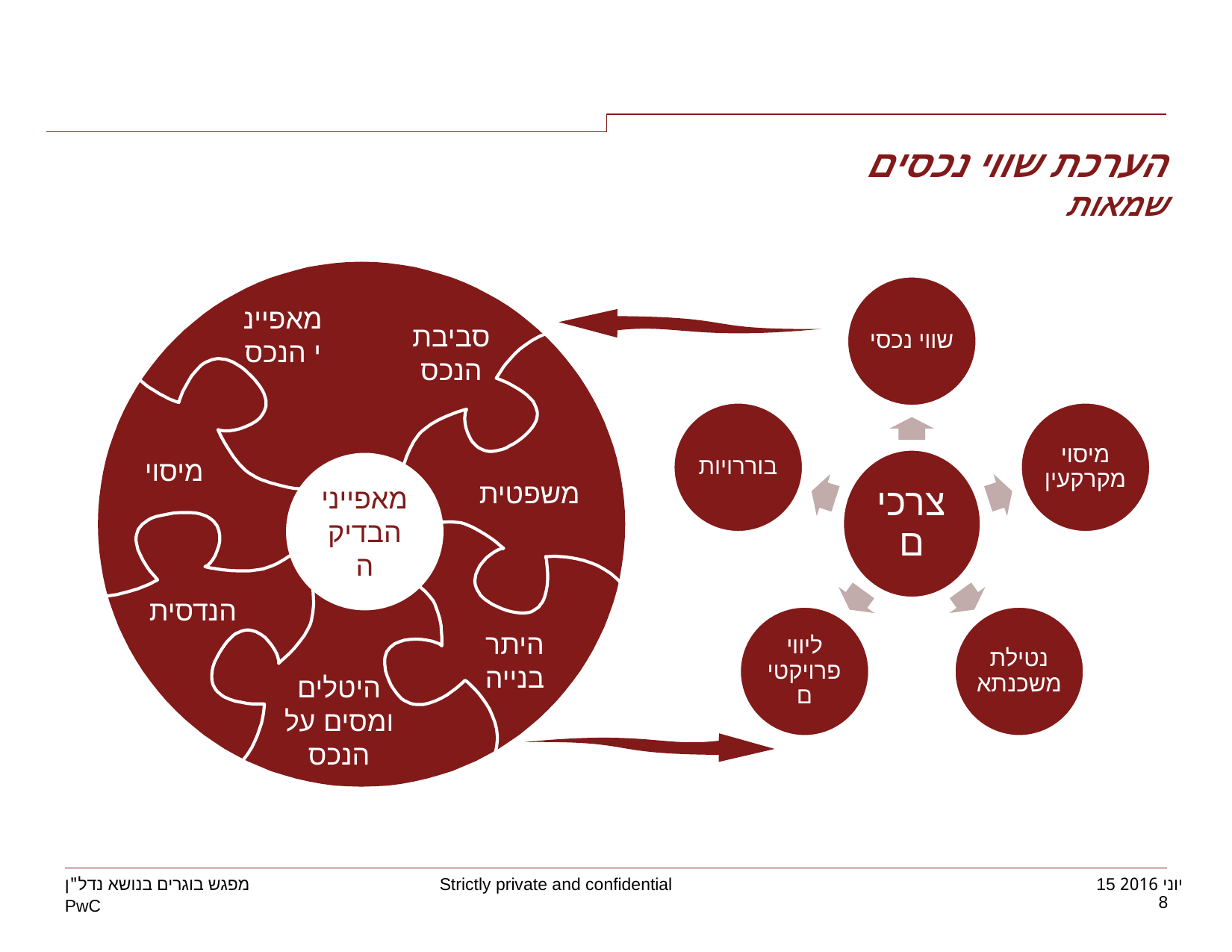

הערכת שווי נכסים
שמאות

צרכים

שווי נכסי

מיסוי מקרקעין

נטילת משכנתא

ליווי פרויקטים

בוררויות
מאפייני הנכס

סביבת הנכס

מיסוי
מאפייני הבדיקה
מאפייני הבדיקה
משפטית

הנדסית
היתר בנייה
היטלים ומסים על הנכס

מפגש בוגרים בנושא נדל"ן
8